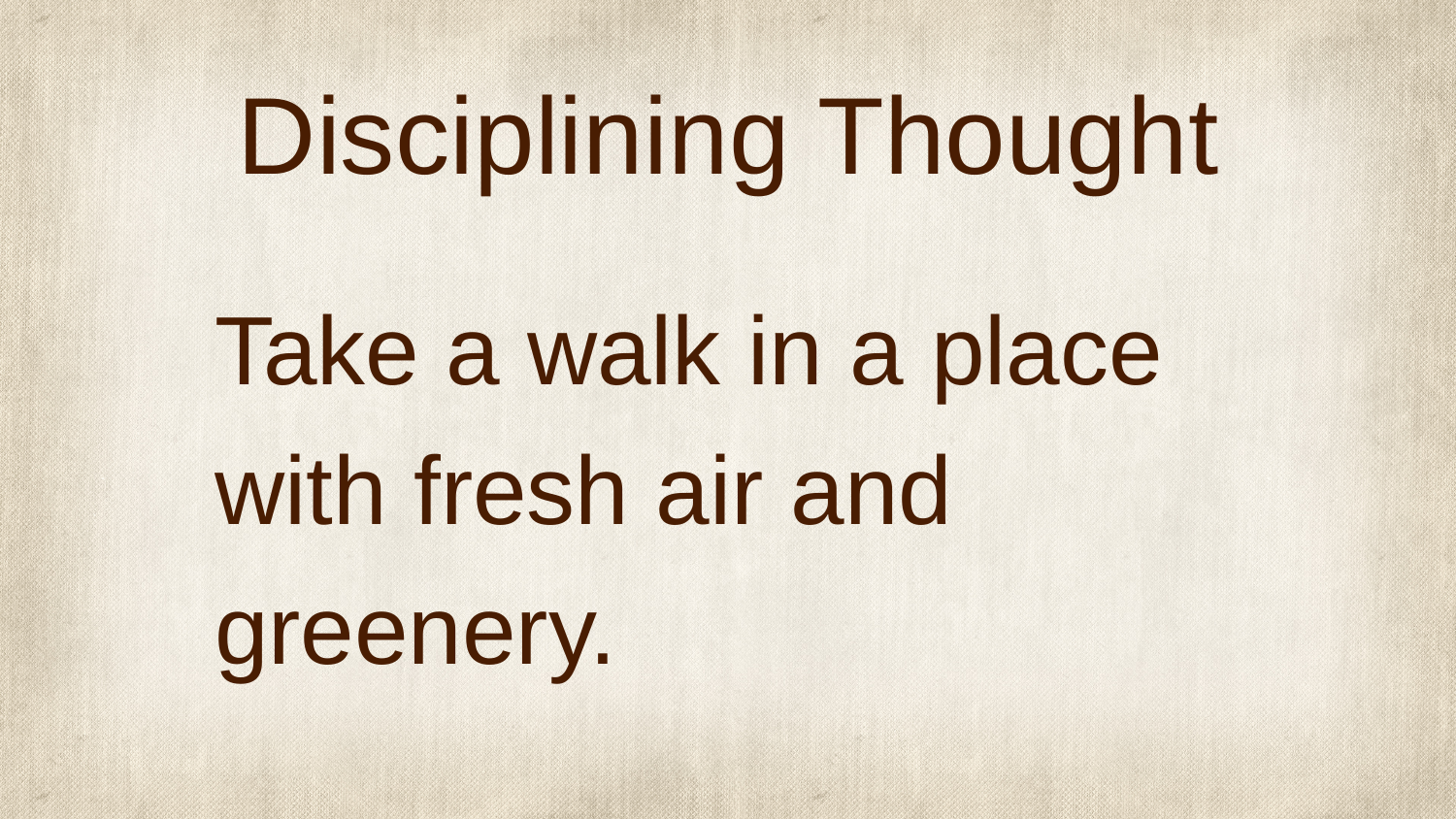

# Disciplining Thought
Take a walk in a place with fresh air and greenery.